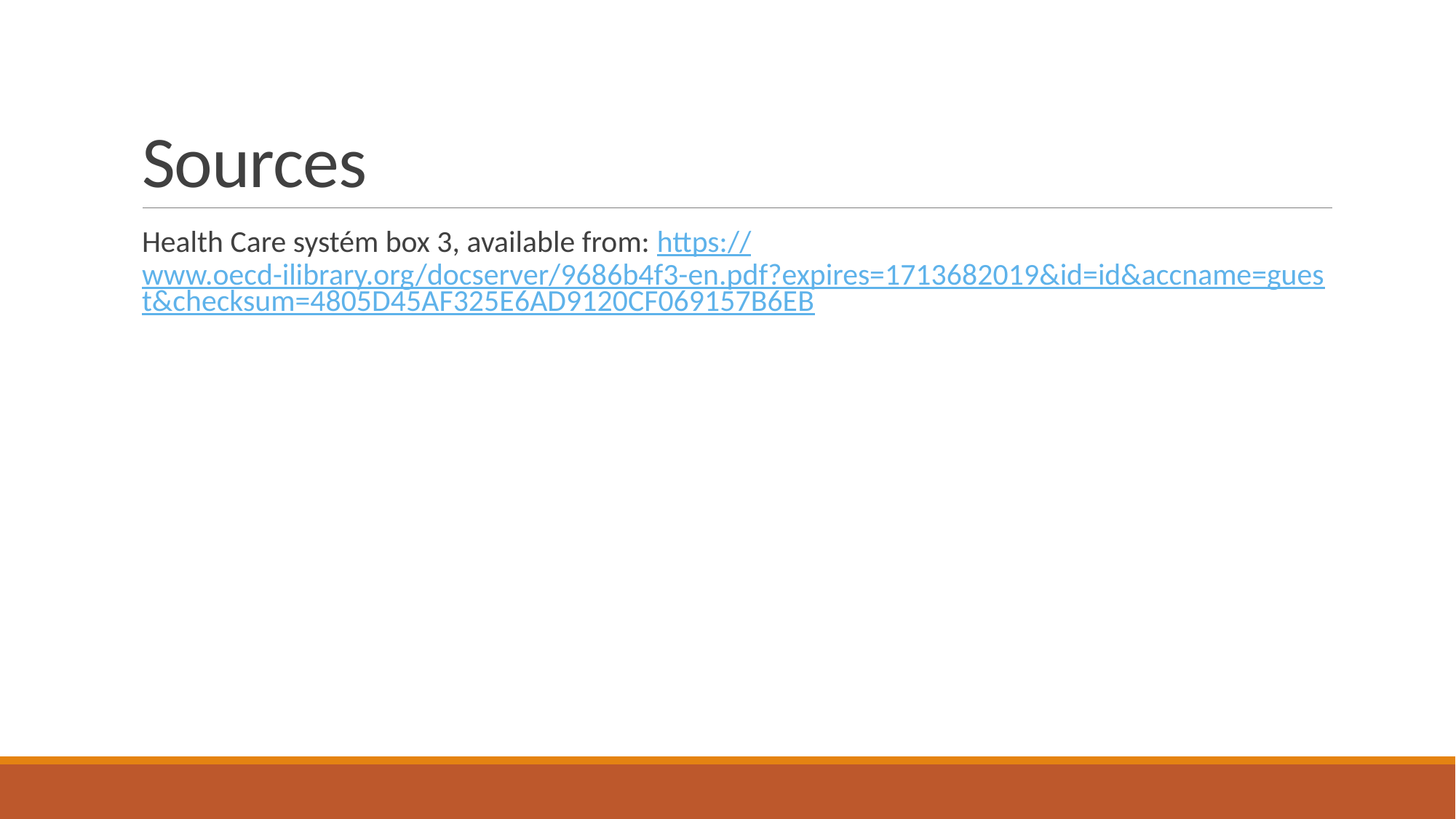

# Sources
Health Care systém box 3, available from: https://www.oecd-ilibrary.org/docserver/9686b4f3-en.pdf?expires=1713682019&id=id&accname=guest&checksum=4805D45AF325E6AD9120CF069157B6EB